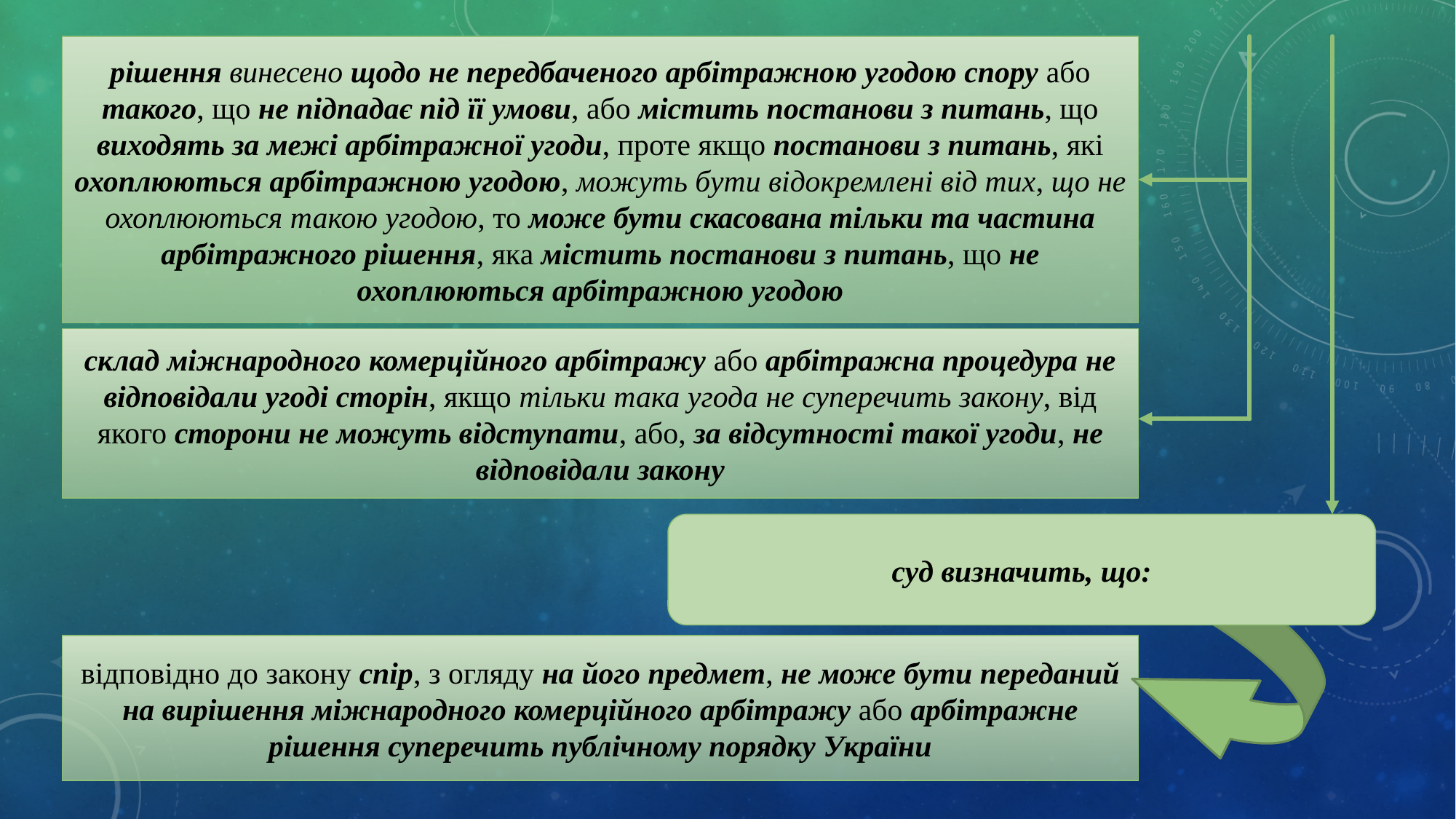

рішення винесено щодо не передбаченого арбітражною угодою спору або такого, що не підпадає під її умови, або містить постанови з питань, що виходять за межі арбітражної угоди, проте якщо постанови з питань, які охоплюються арбітражною угодою, можуть бути відокремлені від тих, що не охоплюються такою угодою, то може бути скасована тільки та частина арбітражного рішення, яка містить постанови з питань, що не охоплюються арбітражною угодою
склад міжнародного комерційного арбітражу або арбітражна процедура не відповідали угоді сторін, якщо тільки така угода не суперечить закону, від якого сторони не можуть відступати, або, за відсутності такої угоди, не відповідали закону
суд визначить, що:

відповідно до закону спір, з огляду на його предмет, не може бути переданий на вирішення міжнародного комерційного арбітражу або арбітражне рішення суперечить публічному порядку України